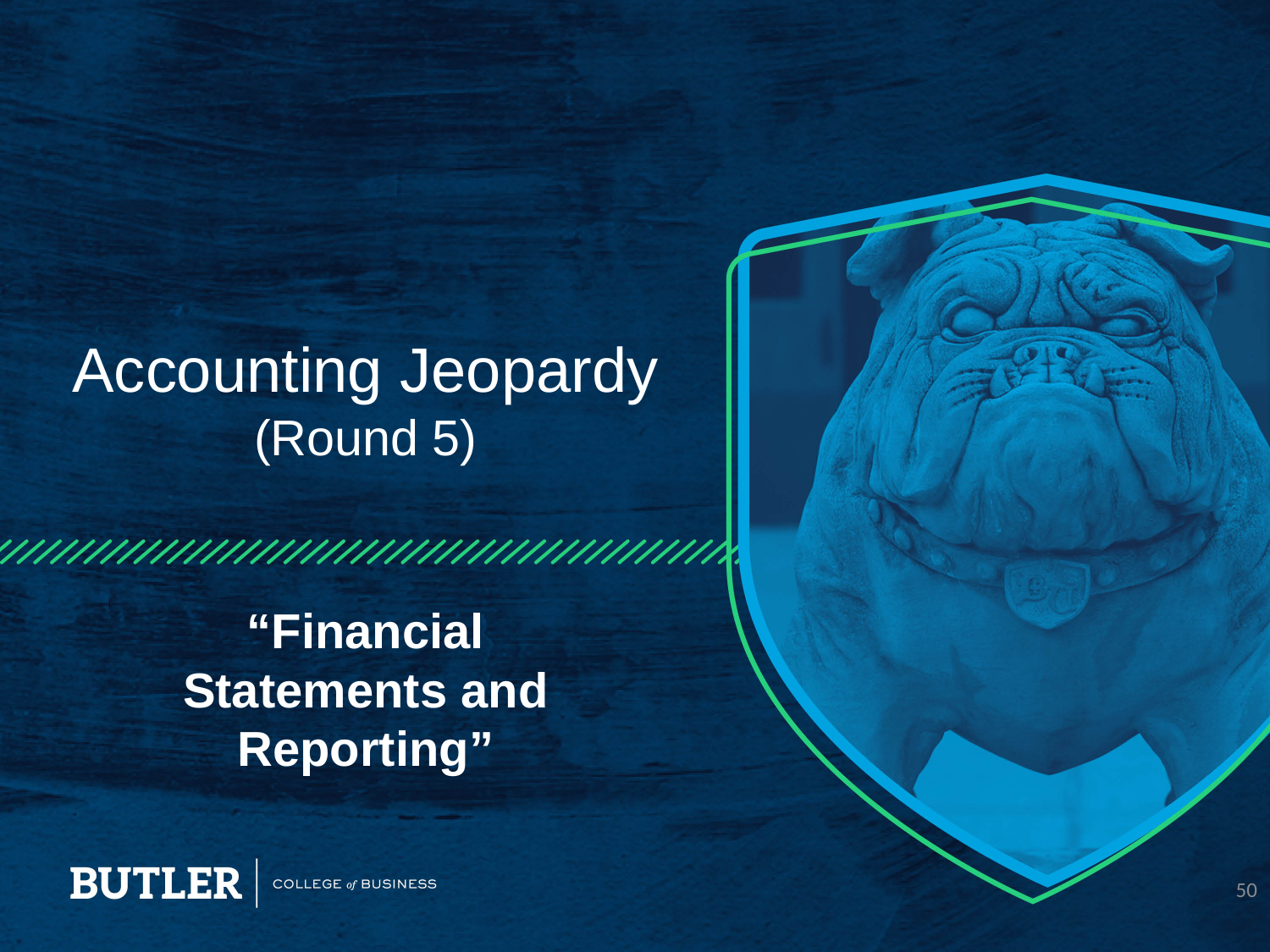

# Accounting Jeopardy (Round 5)
“Financial Statements and Reporting”
50